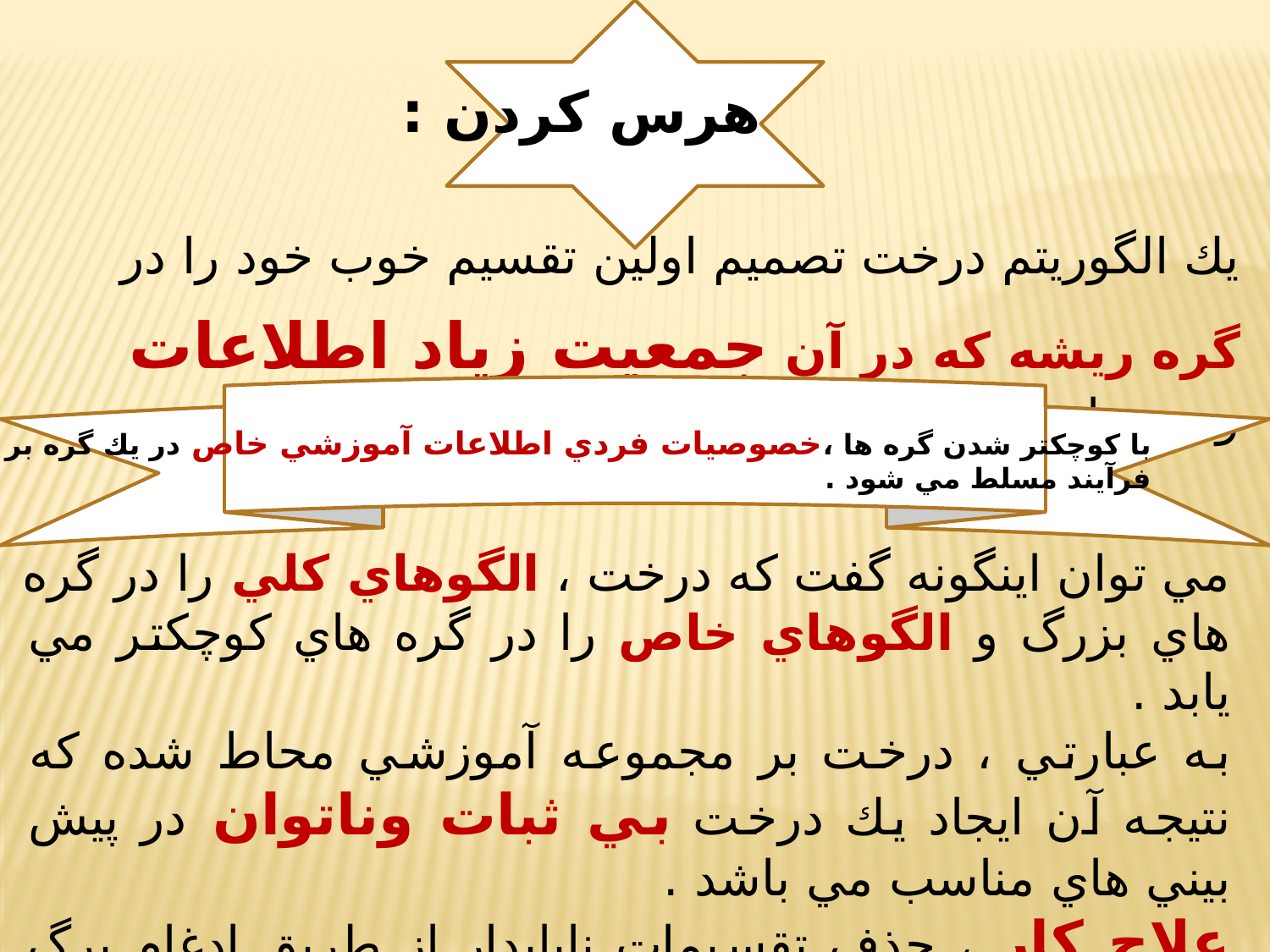

© irmgn.ir
هرس كردن :
يك الگوريتم درخت تصميم اولين تقسيم خوب خود را در گره ريشه كه در آن جمعيت زياد اطلاعات وجود دارد انجام ميدهد .

با كوچكتر شدن گره ها ،خصوصيات فردي اطلاعات آموزشي خاص در يك گره بر فرآيند مسلط مي شود .
مي توان اينگونه گفت كه درخت ، الگوهاي كلي را در گره هاي بزرگ و الگوهاي خاص را در گره هاي كوچكتر مي يابد .
به عبارتي ، درخت بر مجموعه آموزشي محاط شده كه نتيجه آن ايجاد يك درخت بي ثبات وناتوان در پيش بيني هاي مناسب مي باشد .
علاج كار ، حذف تقسيمات ناپايدار از طريق ادغام برگ هاي كوچك تر توسط فرآيندي است كه هرس كردن نام دارد .